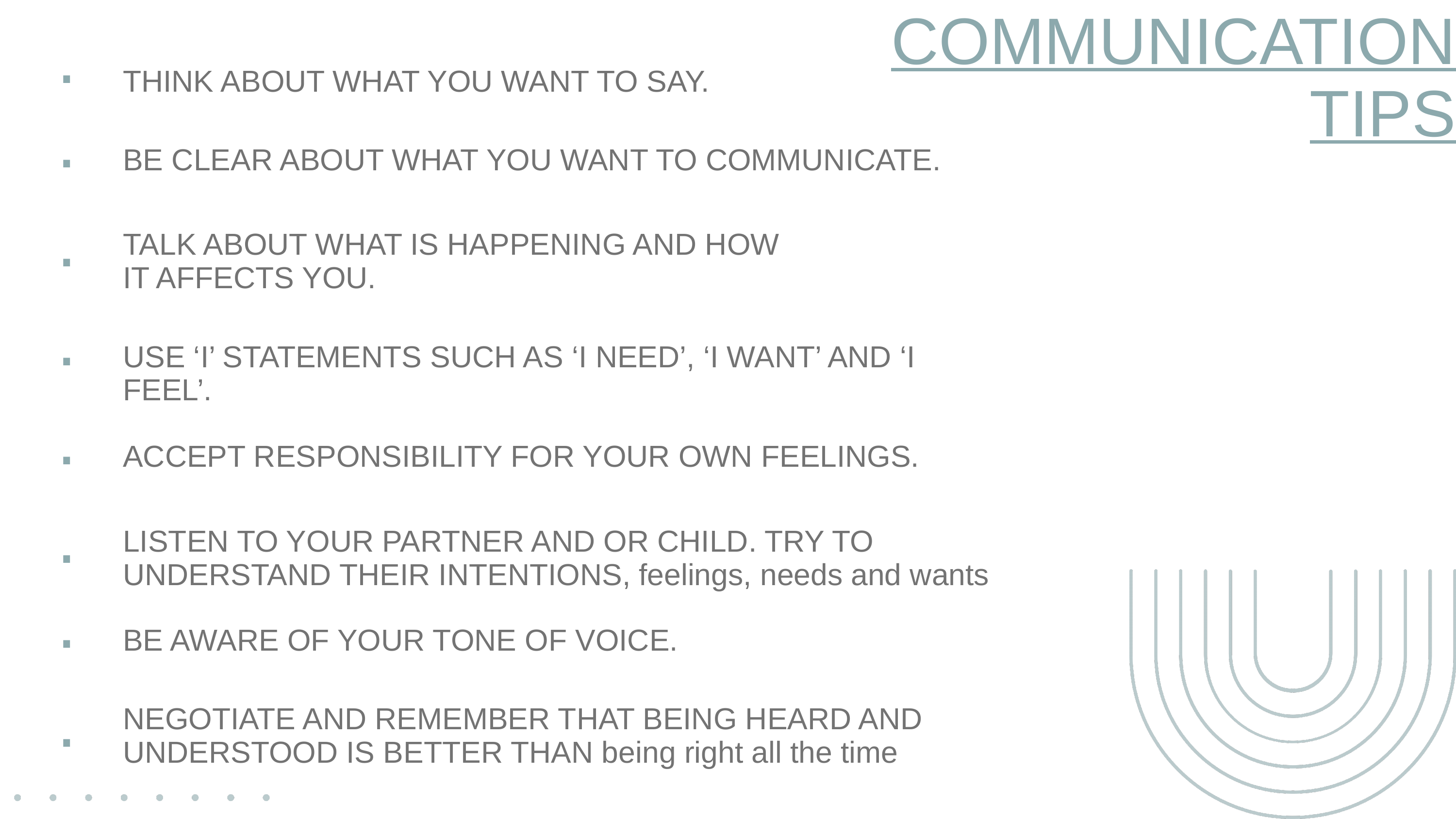

COMMUNICATION TIPS
.
THINK ABOUT WHAT YOU WANT TO SAY.
.
BE CLEAR ABOUT WHAT YOU WANT TO COMMUNICATE.
.
TALK ABOUT WHAT IS HAPPENING AND HOW IT AFFECTS YOU.
.
USE ‘I’ STATEMENTS SUCH AS ‘I NEED’, ‘I WANT’ AND ‘I FEEL’.
.
ACCEPT RESPONSIBILITY FOR YOUR OWN FEELINGS.
.
LISTEN TO YOUR PARTNER AND OR CHILD. TRY TO UNDERSTAND THEIR INTENTIONS, feelings, needs and wants

.
BE AWARE OF YOUR TONE OF VOICE.
.
NEGOTIATE AND REMEMBER THAT BEING HEARD AND UNDERSTOOD IS BETTER THAN being right all the time